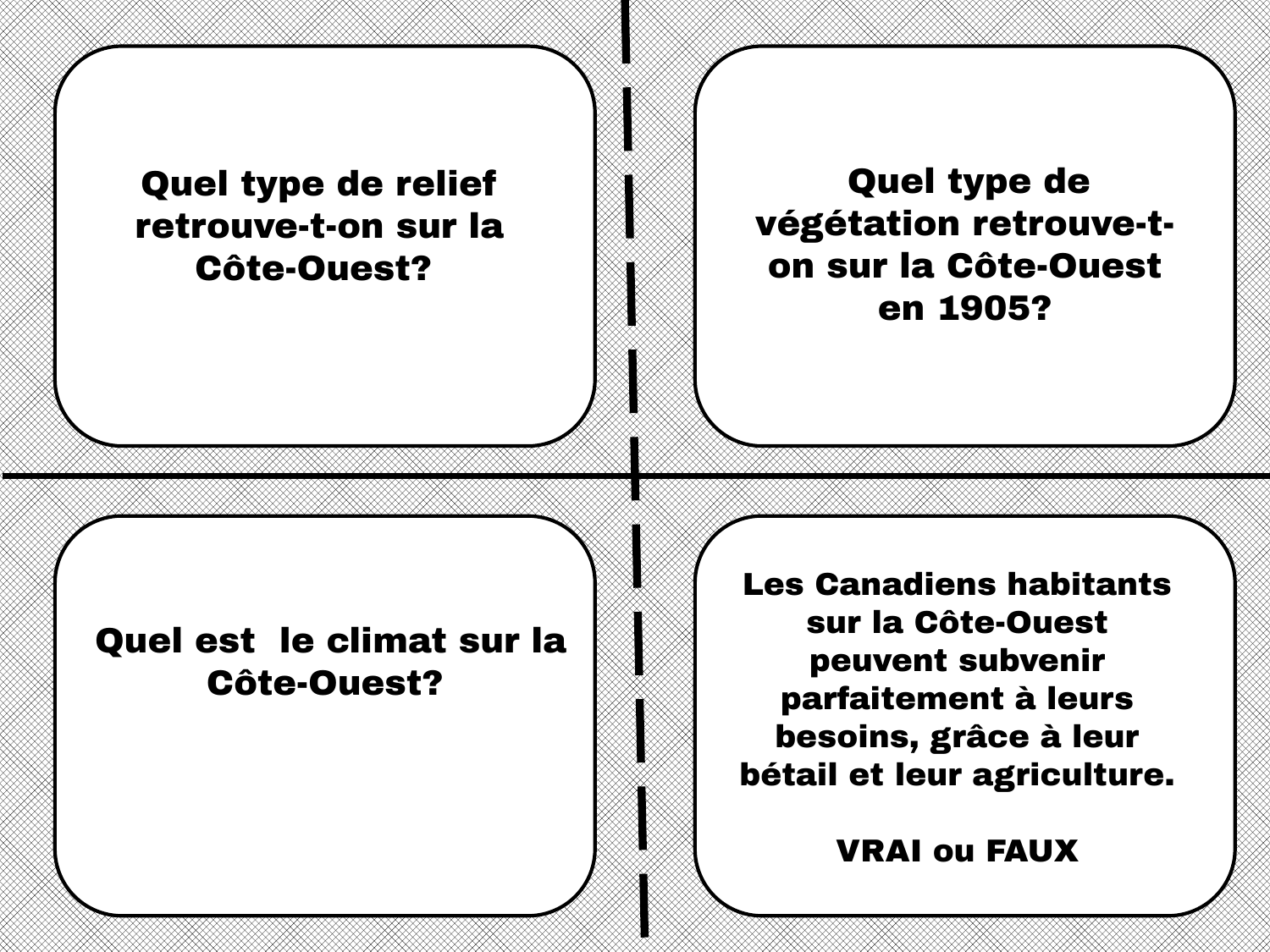

Quel type de végétation retrouve-t-on sur la Côte-Ouest en 1905?

Quel type de relief retrouve-t-on sur la Côte-Ouest?

Les Canadiens habitants sur la Côte-Ouest peuvent subvenir parfaitement à leurs besoins, grâce à leur bétail et leur agriculture.

VRAI ou FAUX

 Quel est  le climat sur la Côte-Ouest?